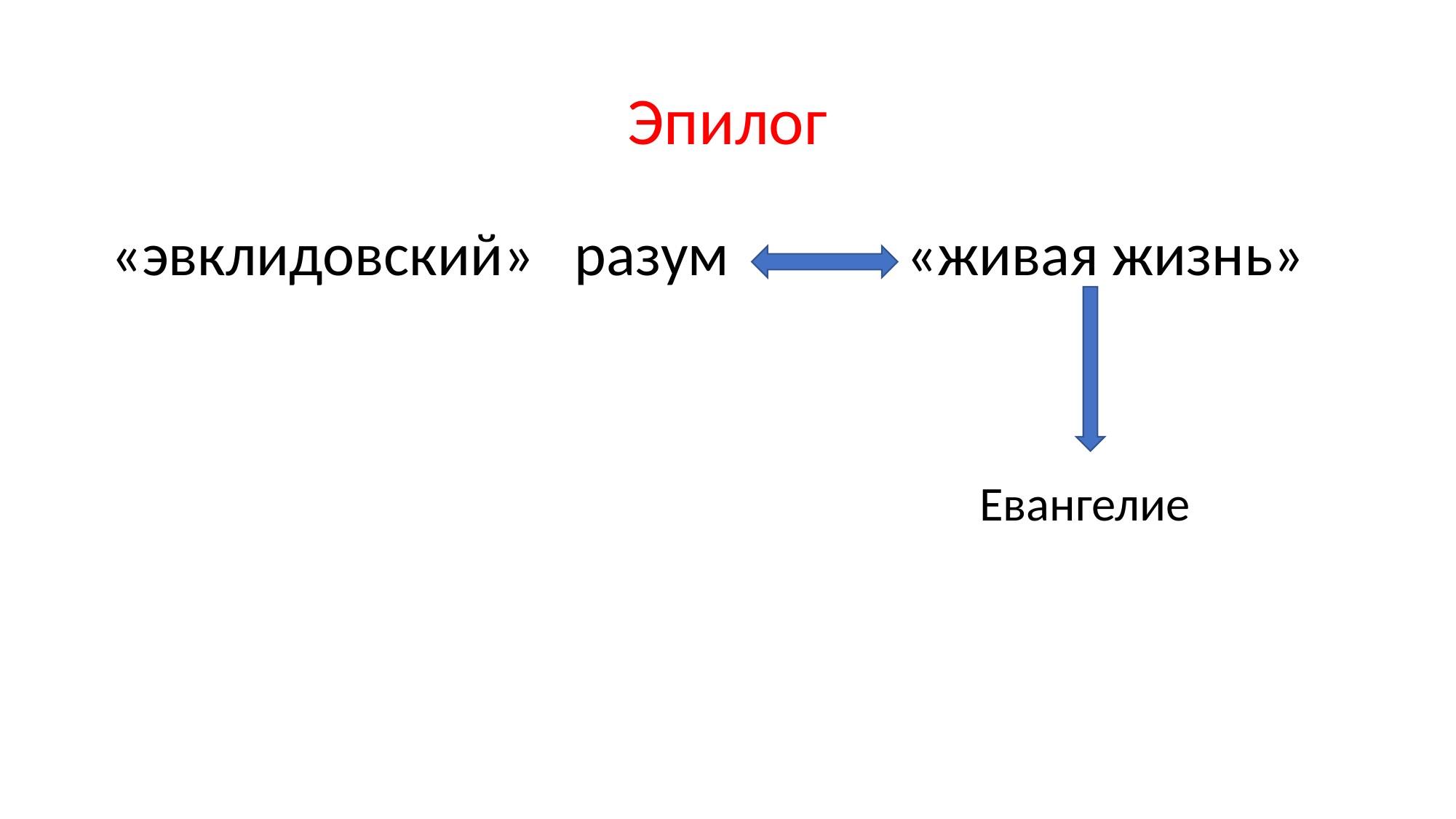

# Эпилог
«эвклидовский»   разум             «живая жизнь»

Евангелие